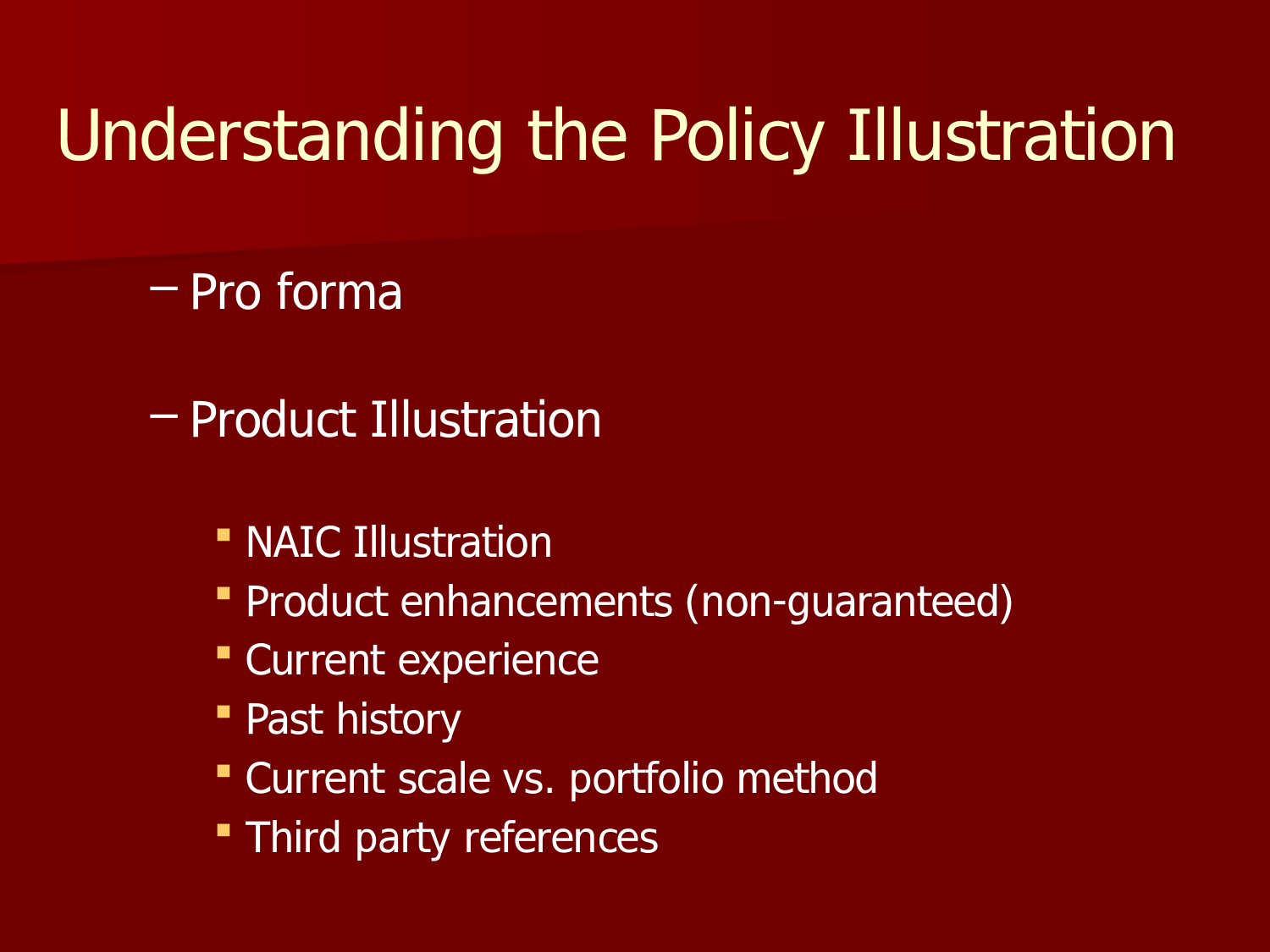

# Understanding the Policy Illustration
Pro forma

Product Illustration

NAIC Illustration
Product enhancements (non-guaranteed)
Current experience
Past history
Current scale vs. portfolio method
Third party references